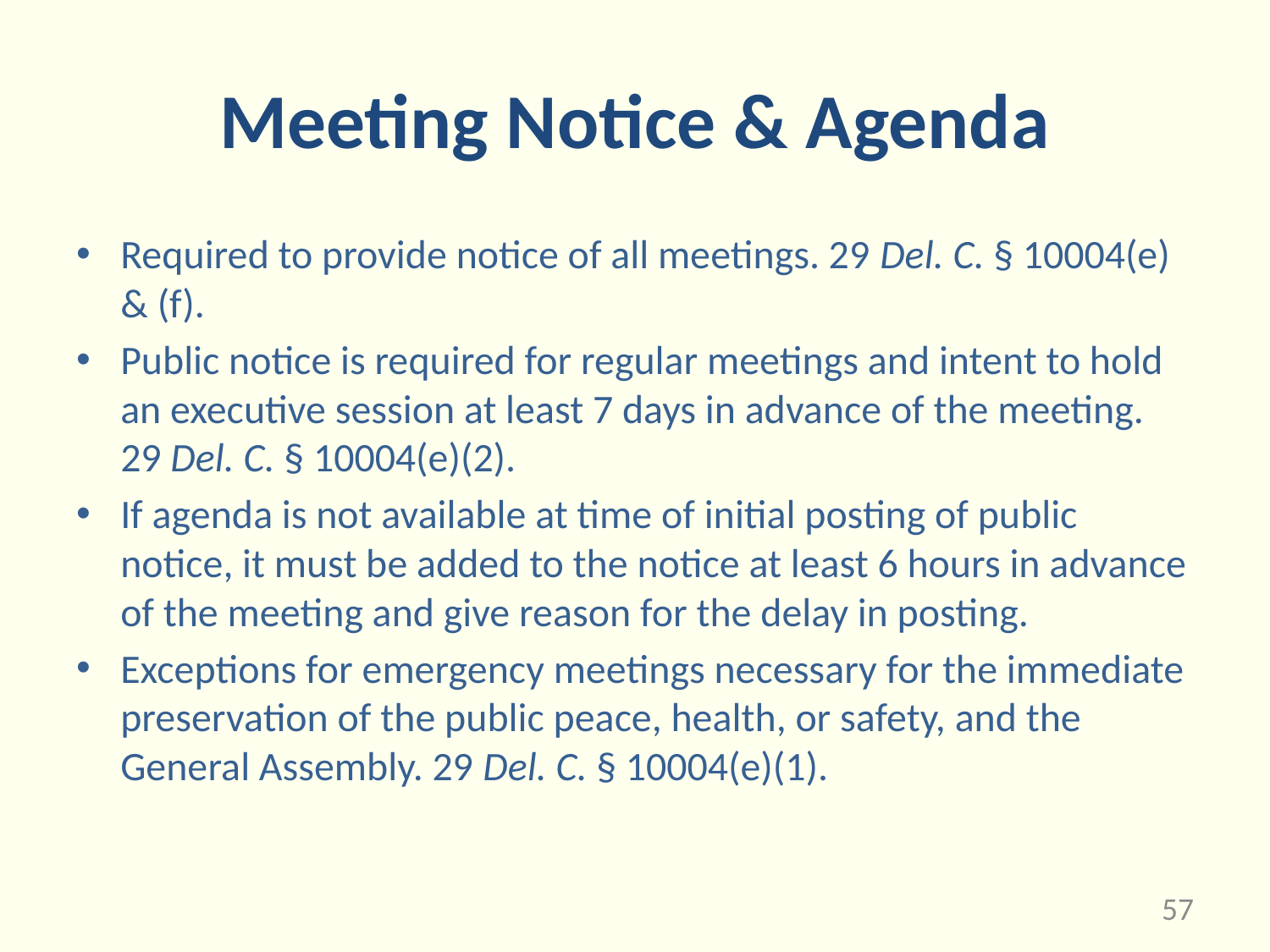

# Meeting Notice & Agenda
Required to provide notice of all meetings. 29 Del. C. § 10004(e) & (f).
Public notice is required for regular meetings and intent to hold an executive session at least 7 days in advance of the meeting. 29 Del. C. § 10004(e)(2).
If agenda is not available at time of initial posting of public notice, it must be added to the notice at least 6 hours in advance of the meeting and give reason for the delay in posting.
Exceptions for emergency meetings necessary for the immediate preservation of the public peace, health, or safety, and the General Assembly. 29 Del. C. § 10004(e)(1).

57